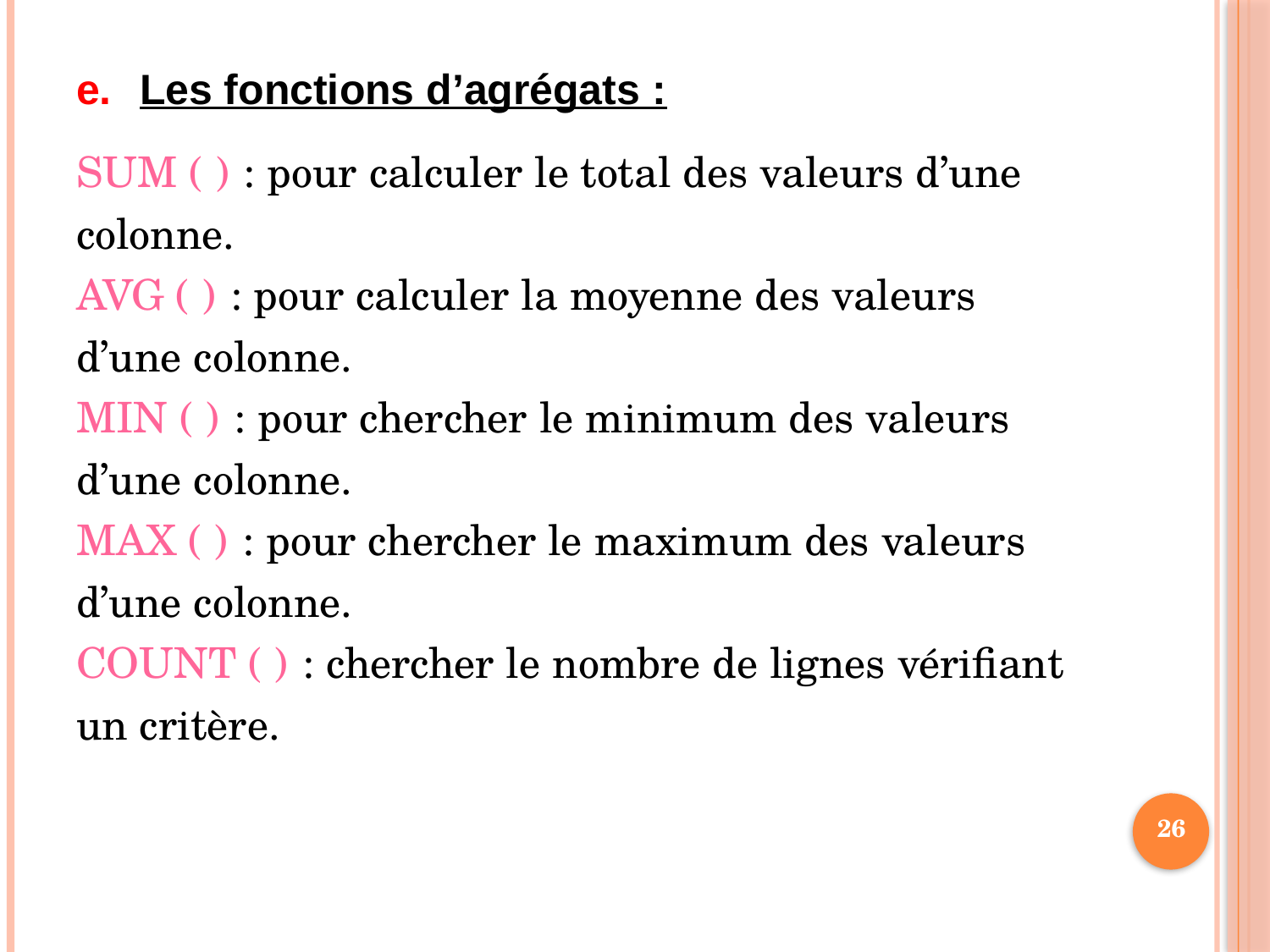

# Les fonctions d’agrégats :
SUM ( ) : pour calculer le total des valeurs d’une
colonne.
AVG ( ) : pour calculer la moyenne des valeurs
d’une colonne.
MIN ( ) : pour chercher le minimum des valeurs
d’une colonne.
MAX ( ) : pour chercher le maximum des valeurs
d’une colonne.
COUNT ( ) : chercher le nombre de lignes vérifiant
un critère.
26